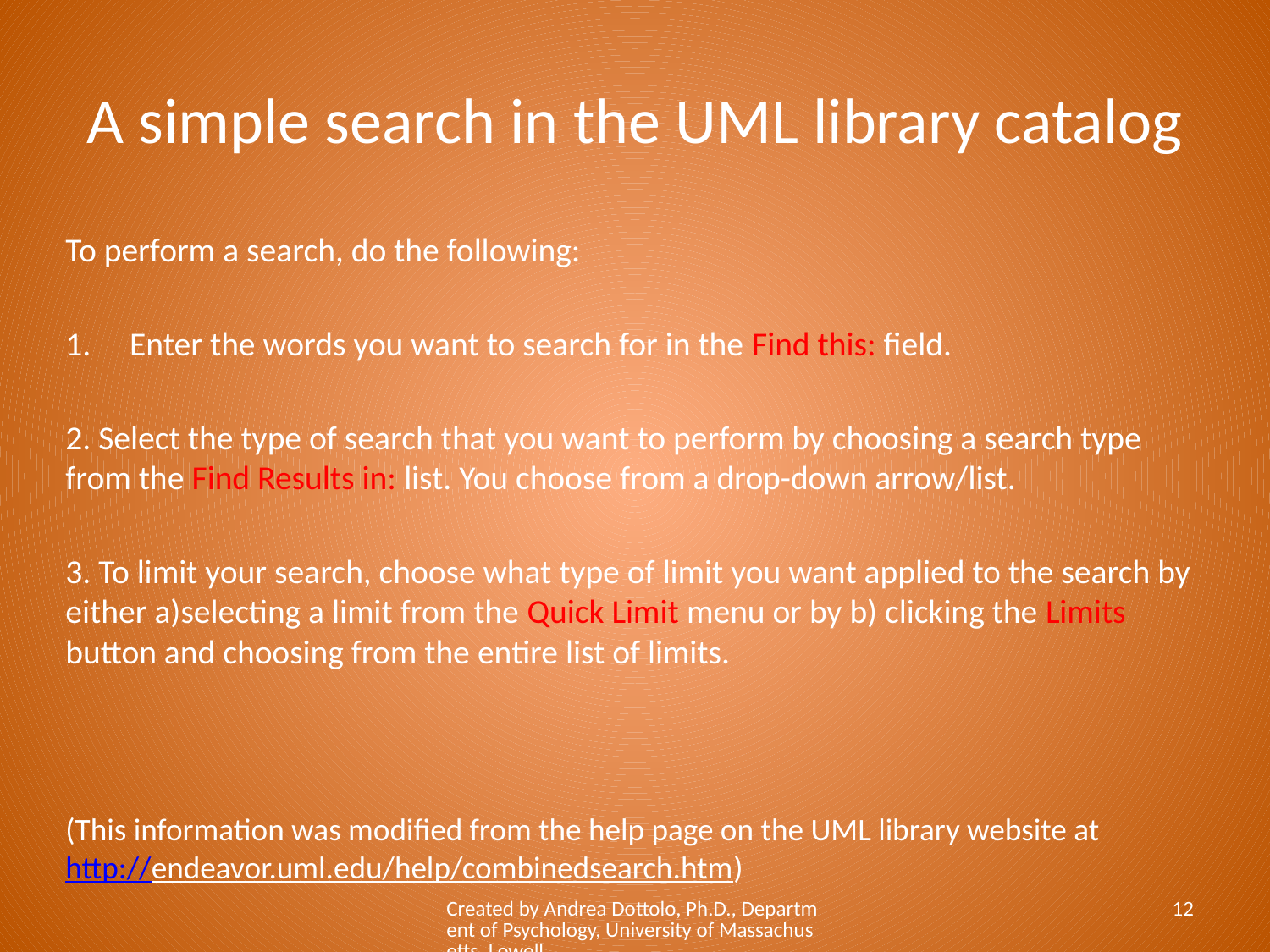

# A simple search in the UML library catalog
To perform a search, do the following:

Enter the words you want to search for in the Find this: field.

2. Select the type of search that you want to perform by choosing a search type from the Find Results in: list. You choose from a drop-down arrow/list.

3. To limit your search, choose what type of limit you want applied to the search by either a)selecting a limit from the Quick Limit menu or by b) clicking the Limits button and choosing from the entire list of limits.

(This information was modified from the help page on the UML library website at http://endeavor.uml.edu/help/combinedsearch.htm)
Created by Andrea Dottolo, Ph.D., Department of Psychology, University of Massachusetts, Lowell
12